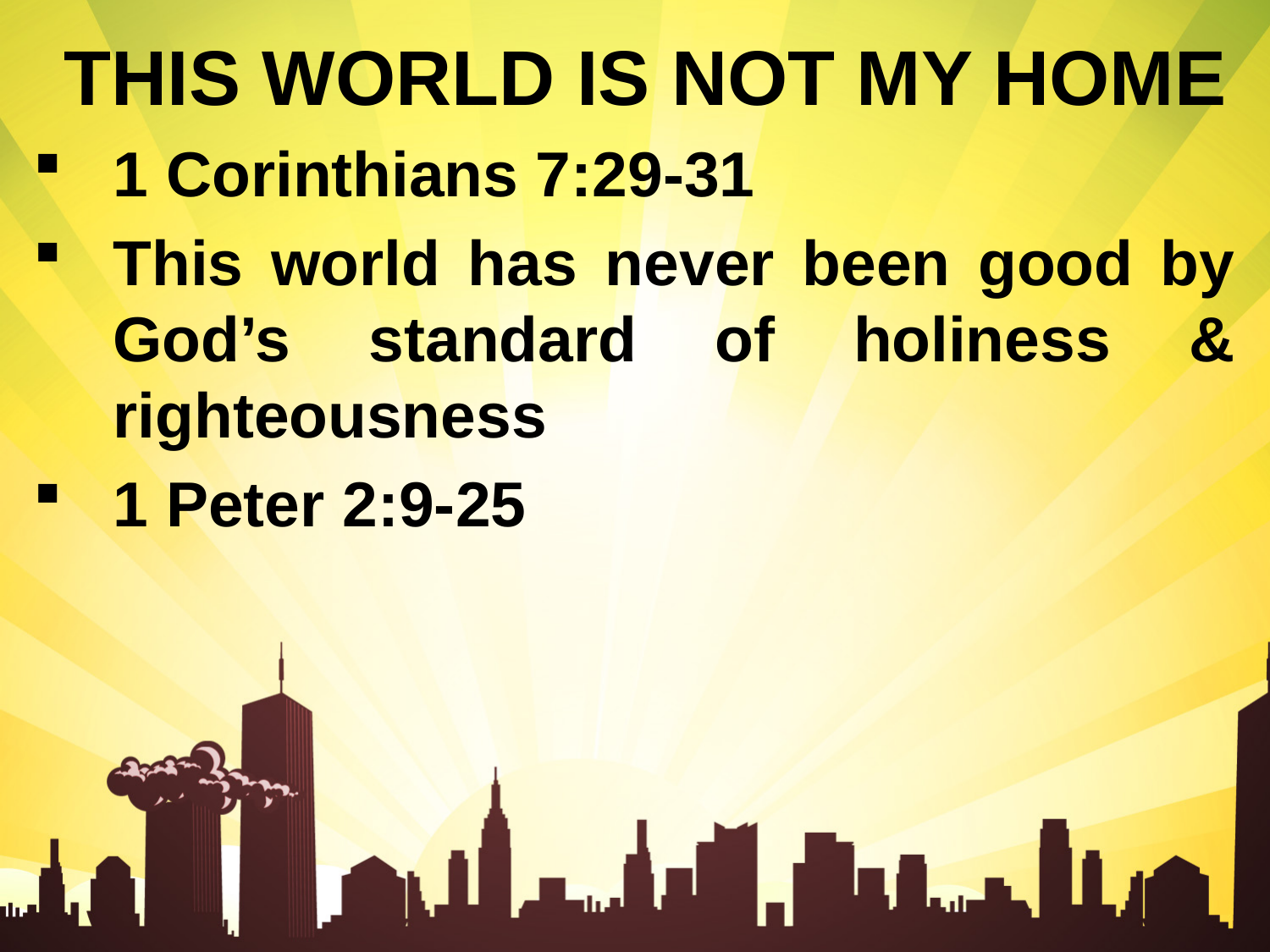

THIS WORLD IS NOT MY HOME
1 Corinthians 7:29-31
This world has never been good by God’s standard of holiness & righteousness
1 Peter 2:9-25